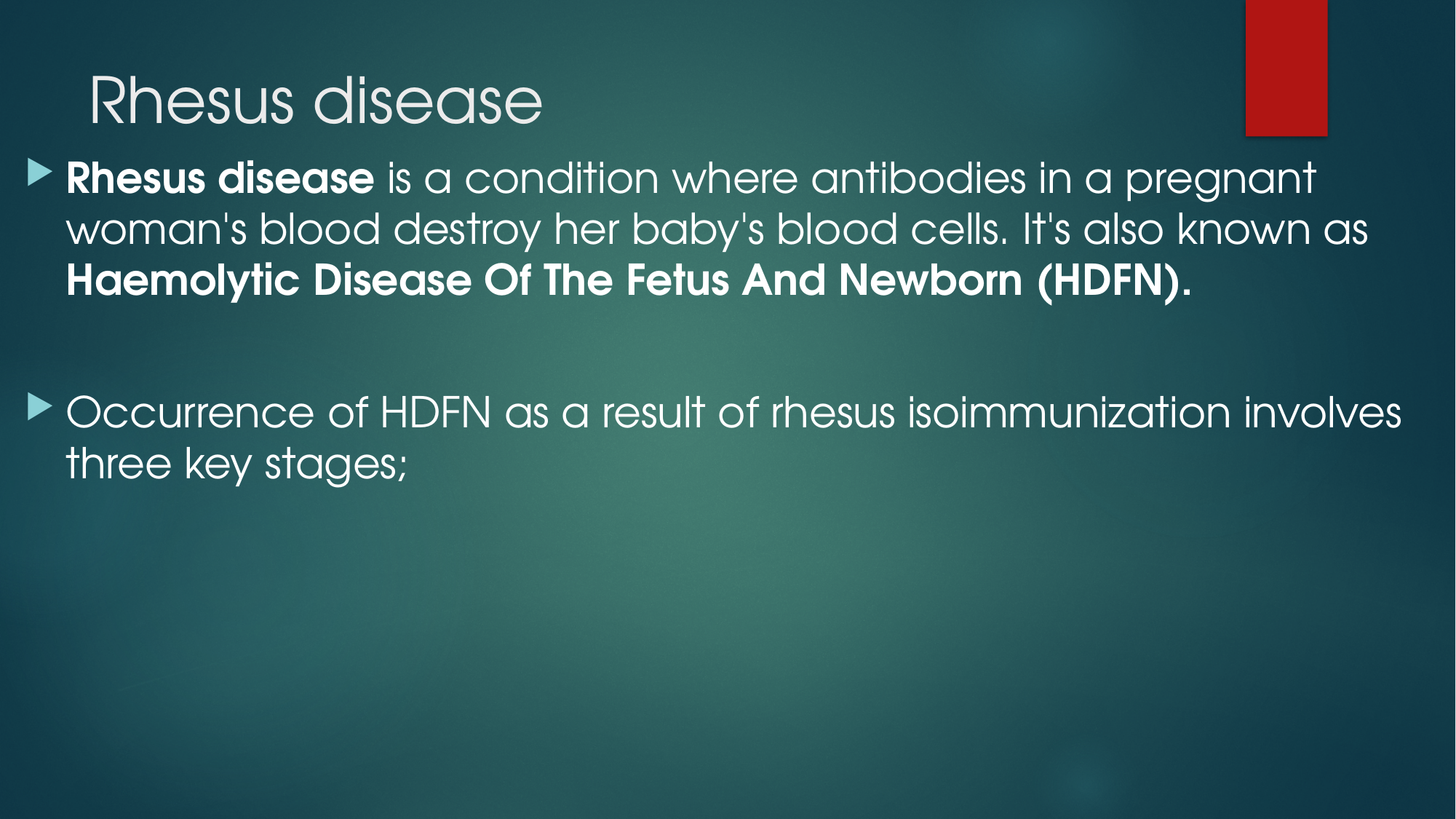

# Rhesus disease
Rhesus disease is a condition where antibodies in a pregnant woman's blood destroy her baby's blood cells. It's also known as Haemolytic Disease Of The Fetus And Newborn (HDFN).

Occurrence of HDFN as a result of rhesus isoimmunization involves three key stages;